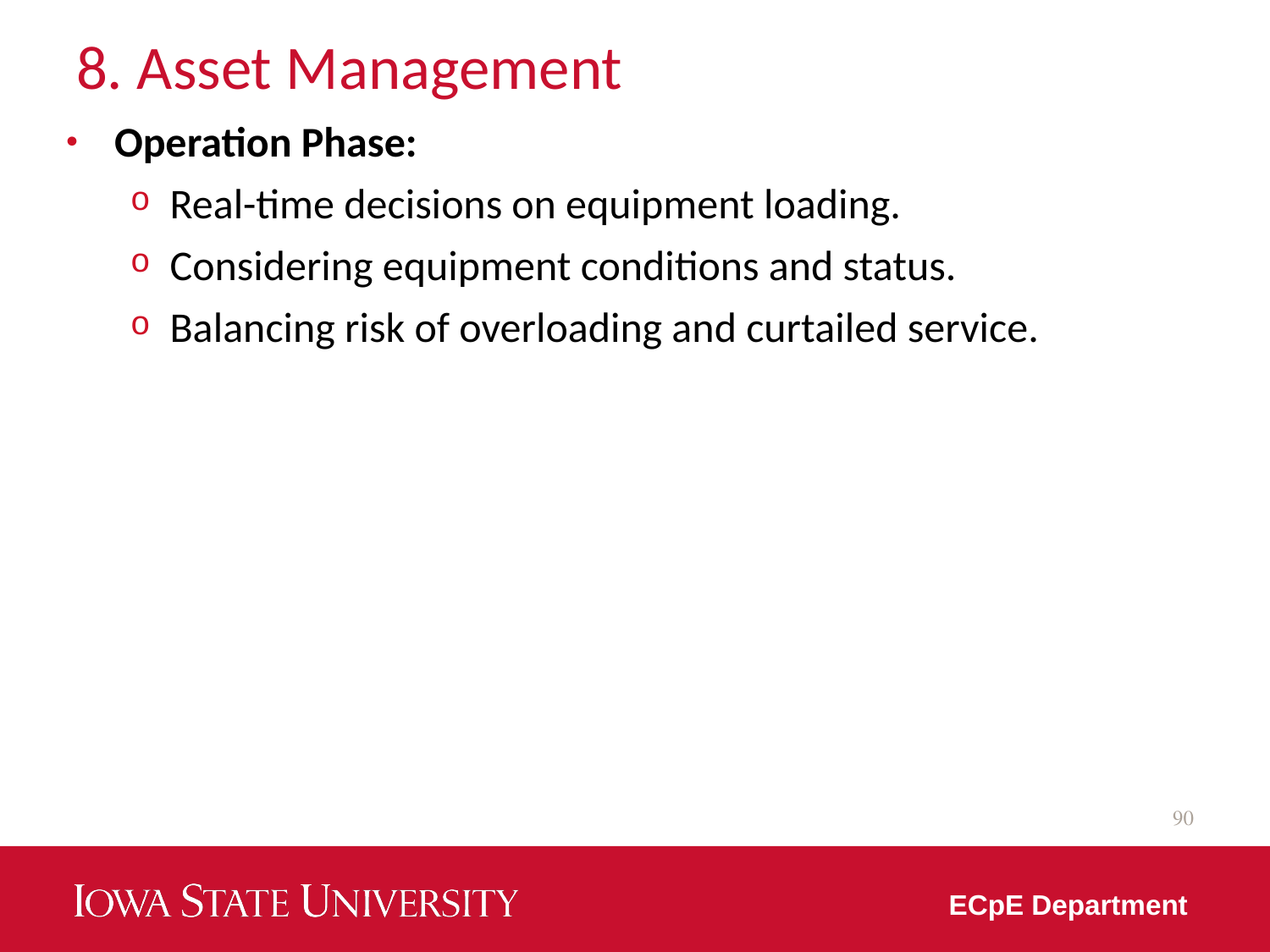

# 8. Asset Management
Operation Phase:
Real-time decisions on equipment loading.
Considering equipment conditions and status.
Balancing risk of overloading and curtailed service.

90
ECpE Department